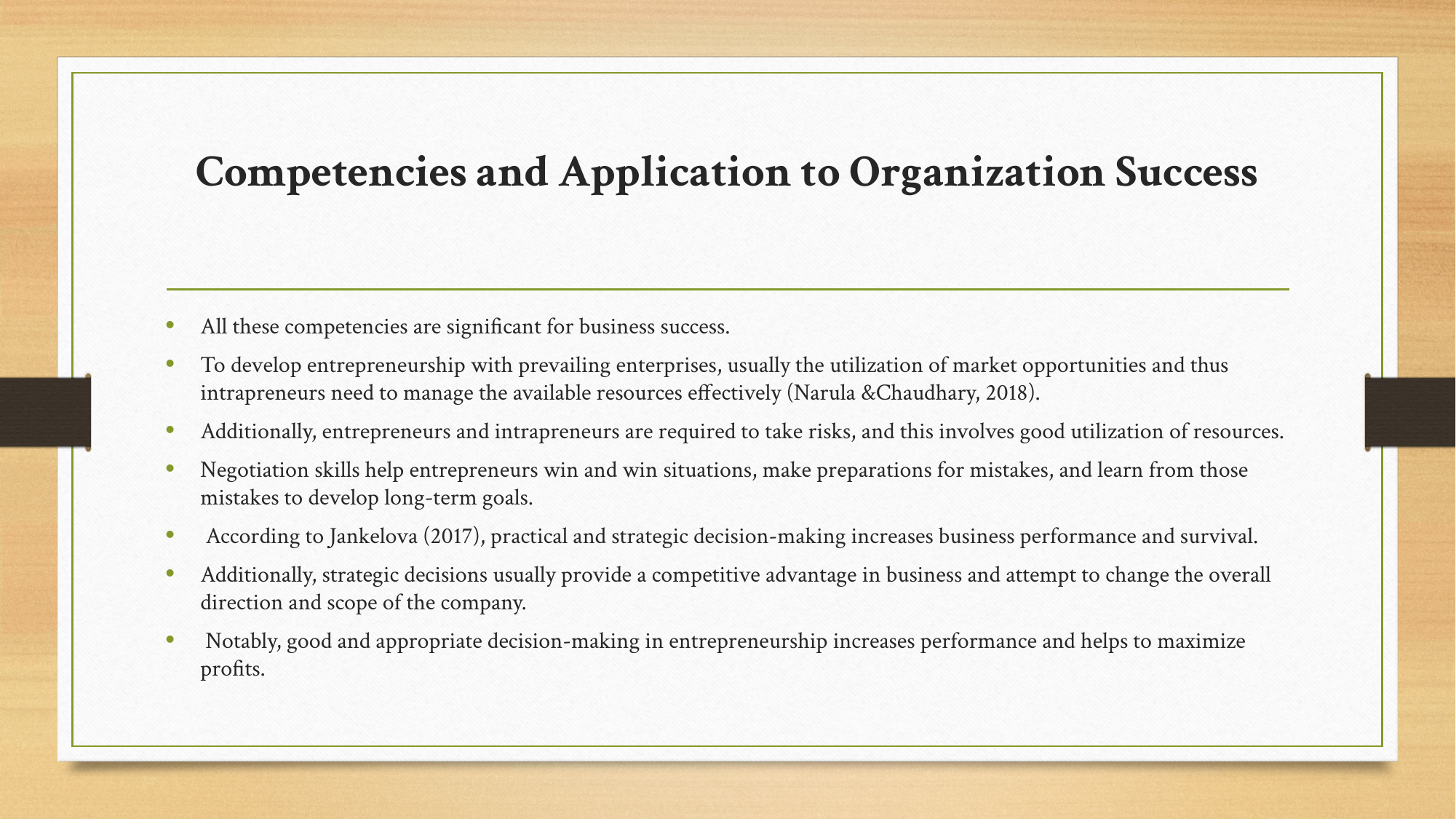

# Competencies and Application to Organization Success
All these competencies are significant for business success.
To develop entrepreneurship with prevailing enterprises, usually the utilization of market opportunities and thus intrapreneurs need to manage the available resources effectively (Narula &Chaudhary, 2018).
Additionally, entrepreneurs and intrapreneurs are required to take risks, and this involves good utilization of resources.
Negotiation skills help entrepreneurs win and win situations, make preparations for mistakes, and learn from those mistakes to develop long-term goals.
 According to Jankelova (2017), practical and strategic decision-making increases business performance and survival.
Additionally, strategic decisions usually provide a competitive advantage in business and attempt to change the overall direction and scope of the company.
 Notably, good and appropriate decision-making in entrepreneurship increases performance and helps to maximize profits.